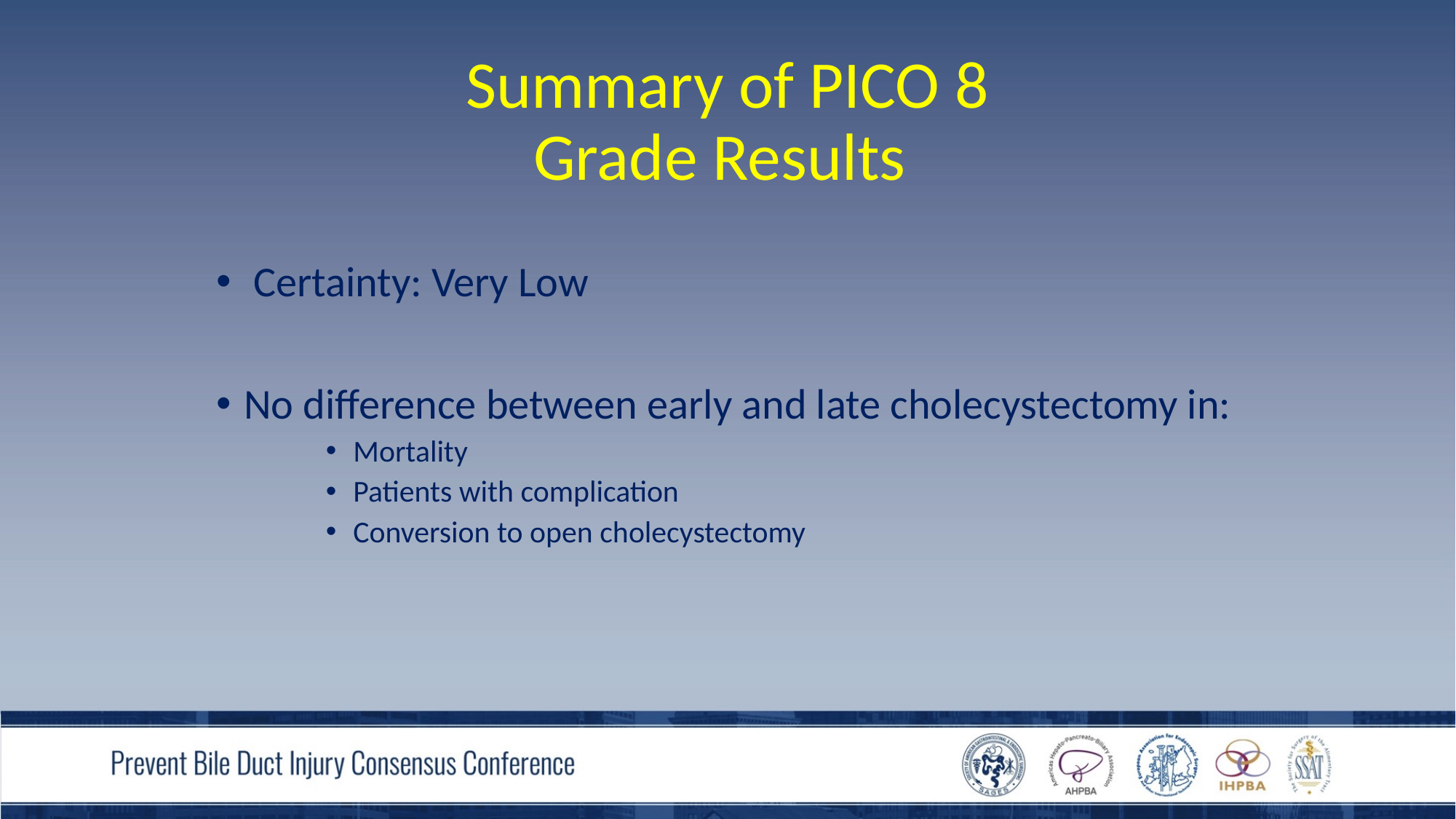

# Summary of PICO 8 Grade Results
 Certainty: Very Low

No difference between early and late cholecystectomy in:
Mortality
Patients with complication
Conversion to open cholecystectomy